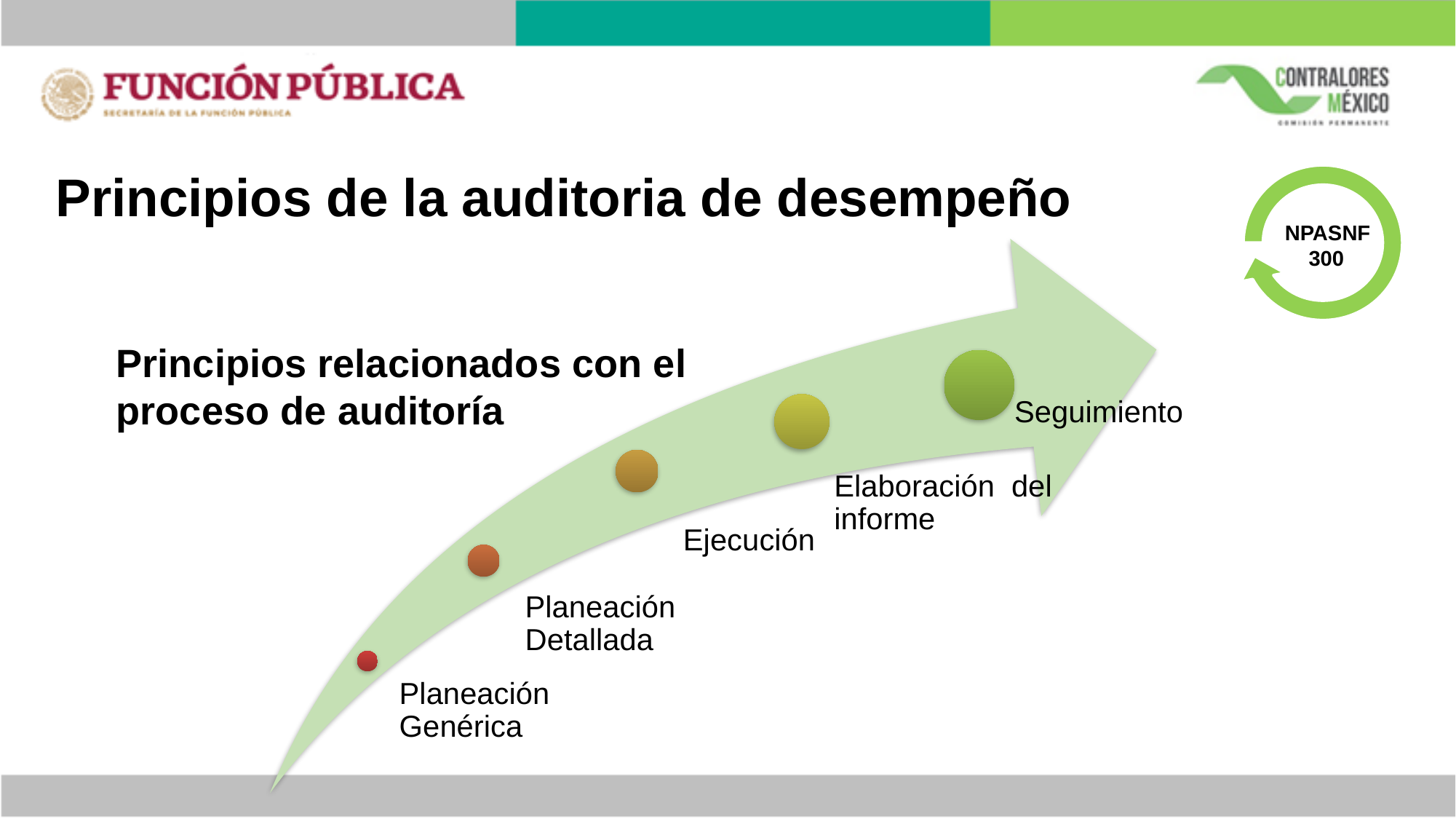

# Principios de la auditoria de desempeño
  NPASNF
300
Planeación Genérica
Planeación Detallada
Ejecución
Elaboración  del informe
Seguimiento
Principios relacionados con el
proceso de auditoría

56